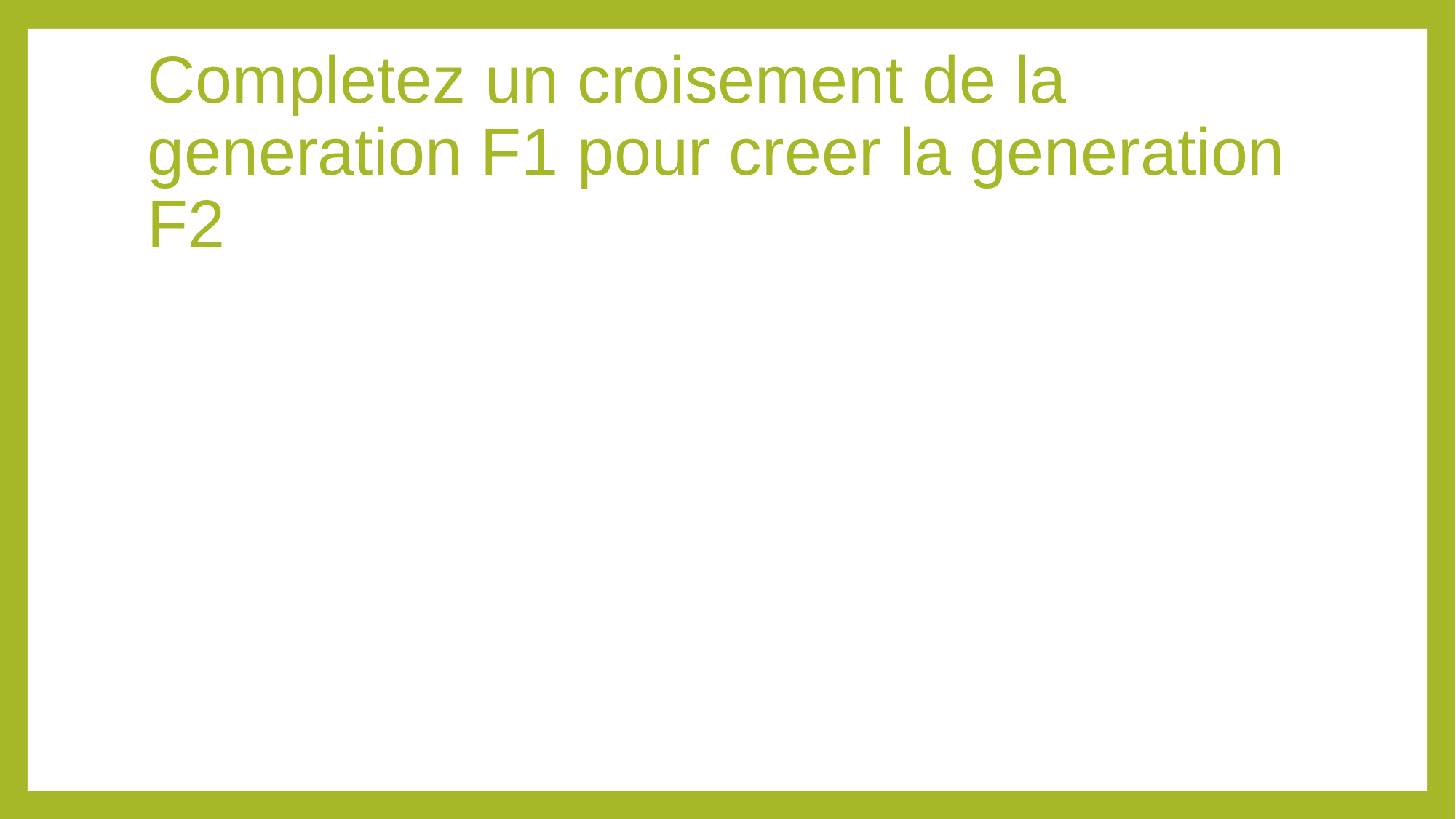

# Completez un croisement de la generation F1 pour creer la generation F2